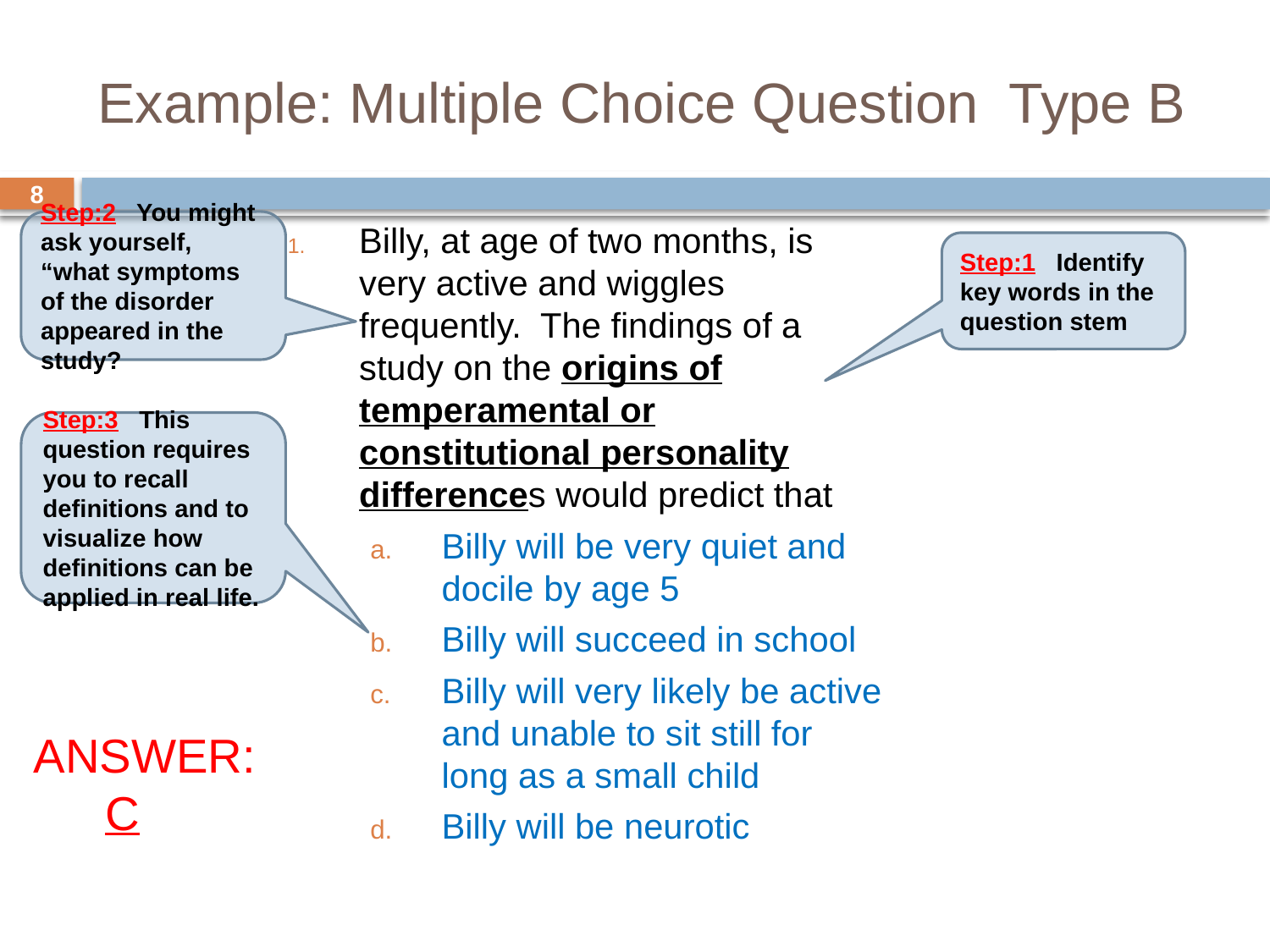

# Example: Multiple Choice Question  Type B
8
Step:2   You might ask yourself, “what symptoms of the disorder appeared in the study?
Billy, at age of two months, is very active and wiggles frequently.  The findings of a study on the origins of temperamental or constitutional personality differences would predict that
Billy will be very quiet and docile by age 5
Billy will succeed in school
Billy will very likely be active and unable to sit still for long as a small child
Billy will be neurotic

Step:1   Identify key words in the question stem
Step:3   This question requires you to recall definitions and to  visualize how definitions can be applied in real life.
ANSWER:  C